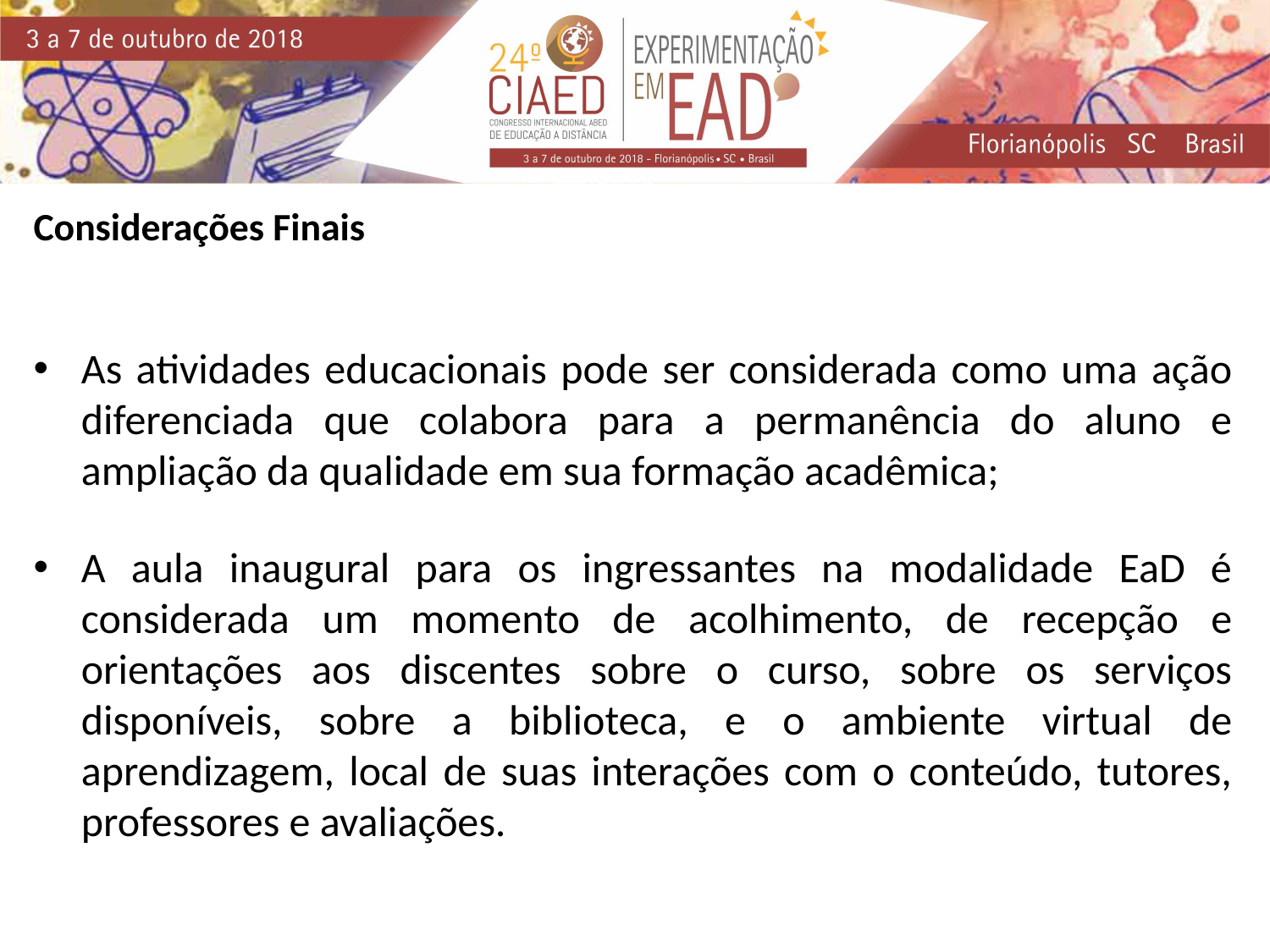

Considerações Finais

As atividades educacionais pode ser considerada como uma ação diferenciada que colabora para a permanência do aluno e ampliação da qualidade em sua formação acadêmica;

A aula inaugural para os ingressantes na modalidade EaD é considerada um momento de acolhimento, de recepção e orientações aos discentes sobre o curso, sobre os serviços disponíveis, sobre a biblioteca, e o ambiente virtual de aprendizagem, local de suas interações com o conteúdo, tutores, professores e avaliações.